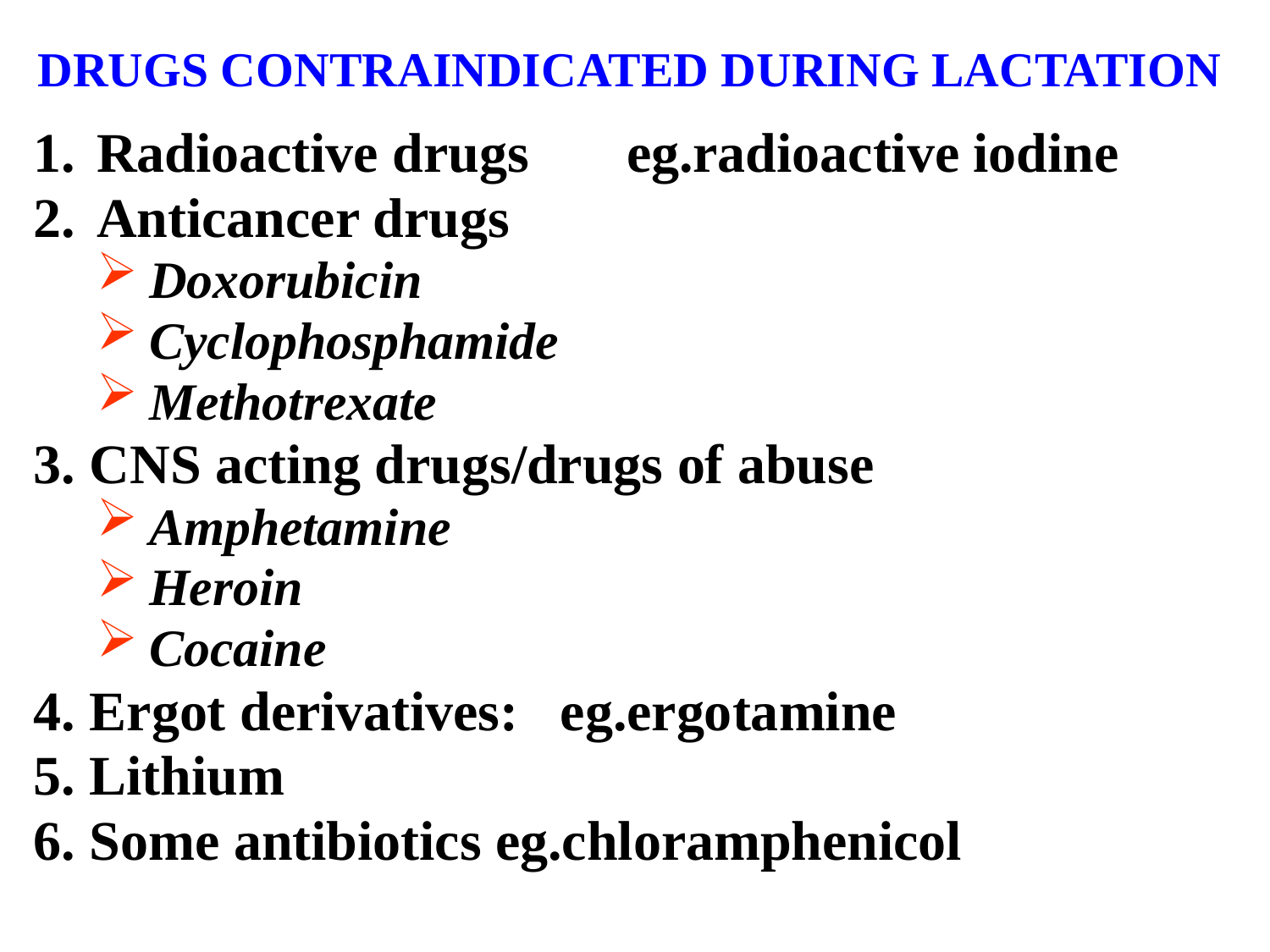

DRUGS CONTRAINDICATED DURING LACTATION

Radioactive drugs       eg.radioactive iodine
Anticancer drugs
Doxorubicin
Cyclophosphamide
Methotrexate
3. CNS acting drugs/drugs of abuse
Amphetamine
Heroin
Cocaine
4. Ergot derivatives:   eg.ergotamine
5. Lithium
6. Some antibiotics eg.chloramphenicol